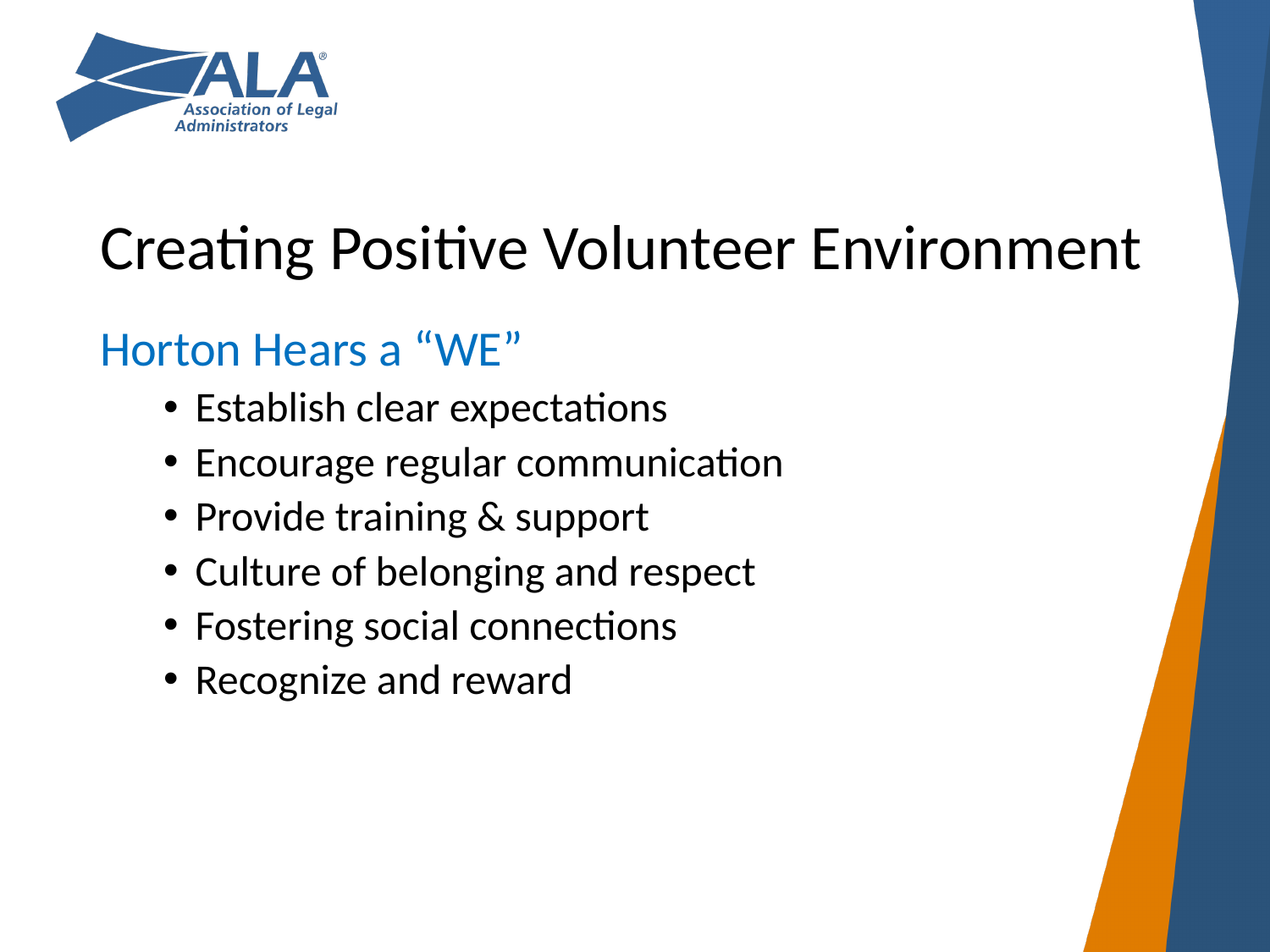

# Creating Positive Volunteer Environment
Horton Hears a “WE”
Establish clear expectations
Encourage regular communication
Provide training & support
Culture of belonging and respect
Fostering social connections
Recognize and reward